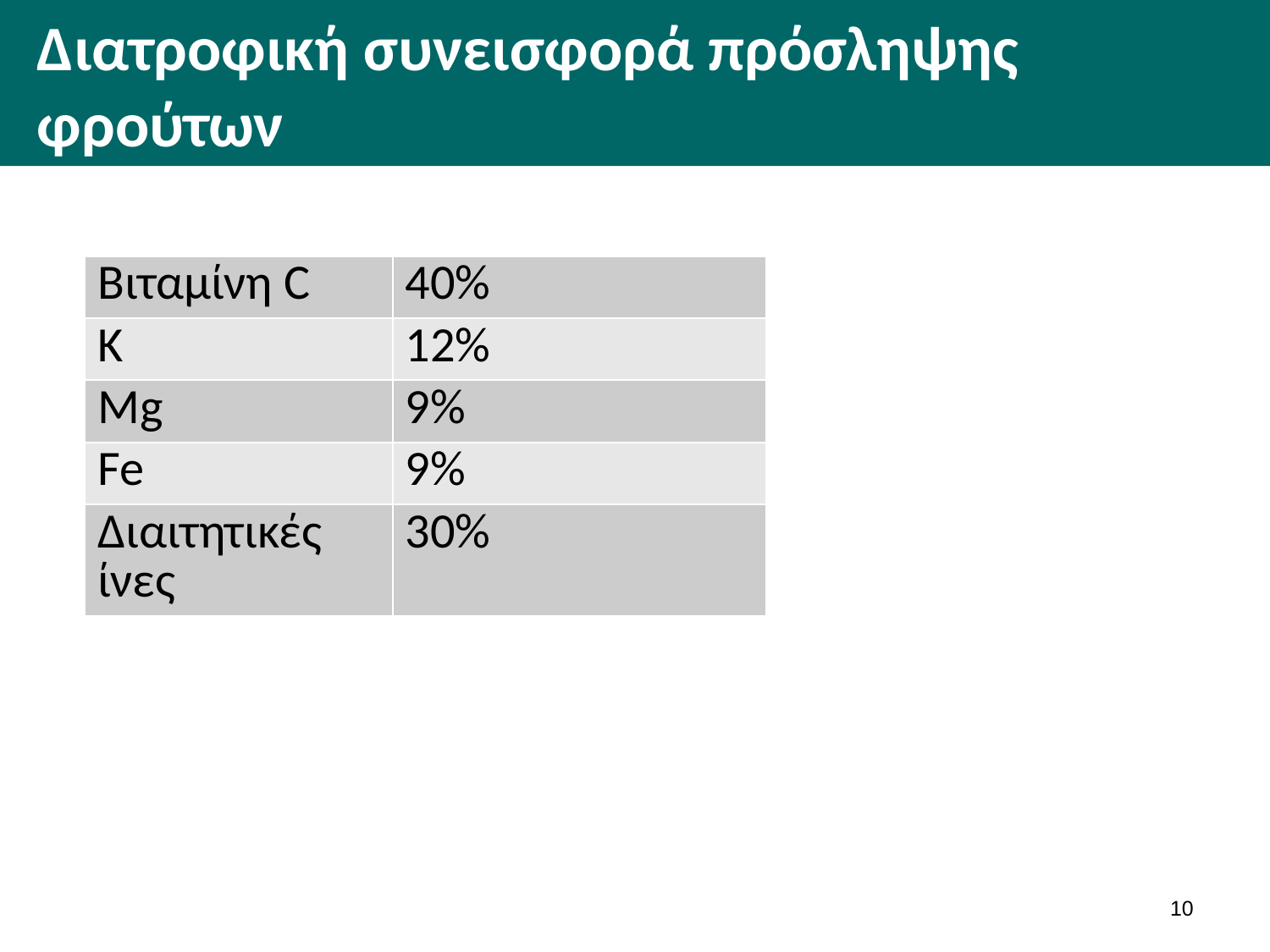

# Διατροφική συνεισφορά πρόσληψης φρούτων
| Βιταμίνη C | 40% |
| --- | --- |
| K | 12% |
| Mg | 9% |
| Fe | 9% |
| Διαιτητικές ίνες | 30% |
10